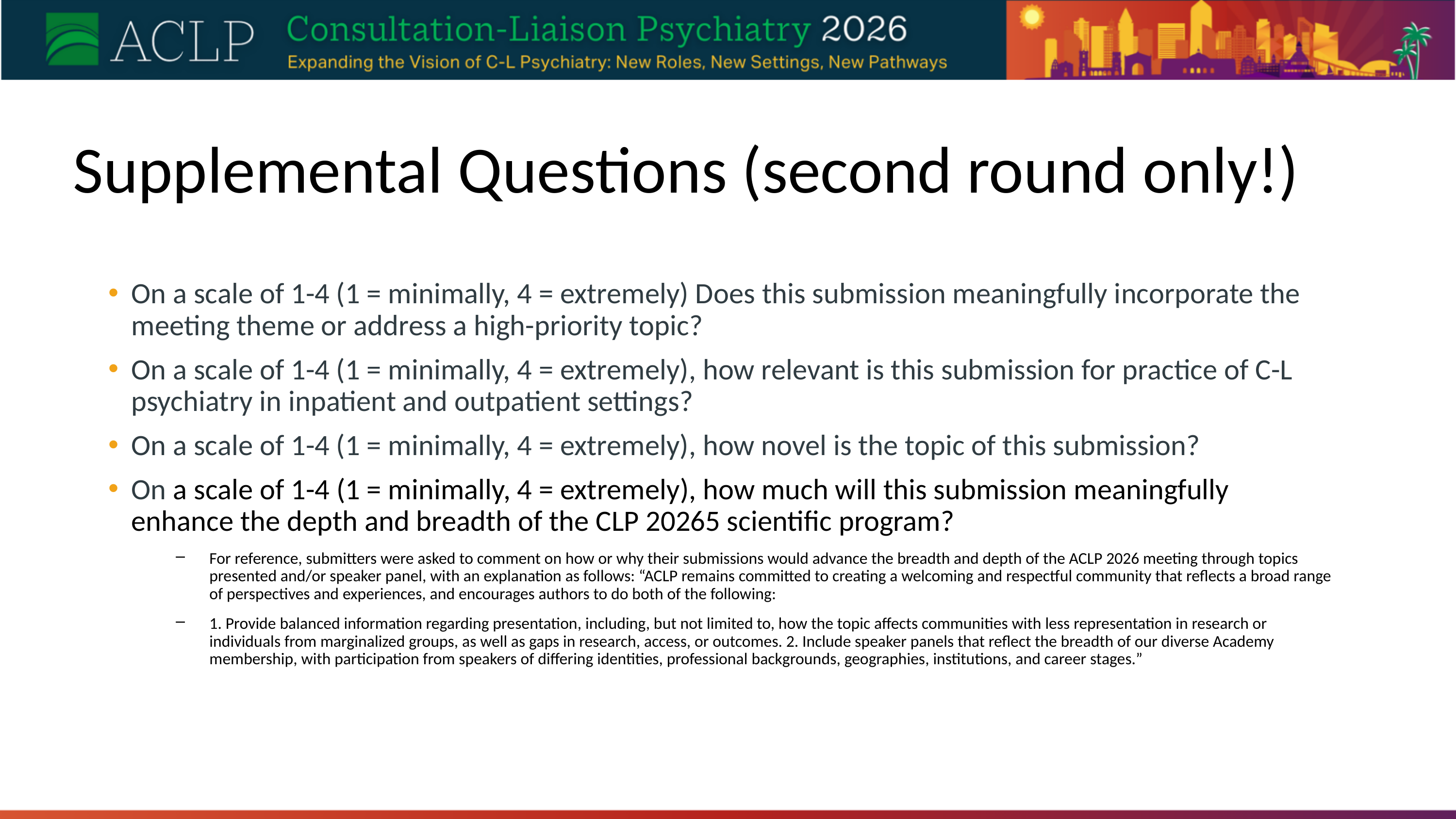

Supplemental Questions (second round only!)

On a scale of 1-4 (1 = minimally, 4 = extremely) Does this submission meaningfully incorporate the meeting theme or address a high-priority topic?
On a scale of 1-4 (1 = minimally, 4 = extremely), how relevant is this submission for practice of C-L psychiatry in inpatient and outpatient settings?
On a scale of 1-4 (1 = minimally, 4 = extremely), how novel is the topic of this submission?
On a scale of 1-4 (1 = minimally, 4 = extremely), how much will this submission meaningfully enhance the depth and breadth of the CLP 20265 scientific program?
For reference, submitters were asked to comment on how or why their submissions would advance the breadth and depth of the ACLP 2026 meeting through topics presented and/or speaker panel, with an explanation as follows: “ACLP remains committed to creating a welcoming and respectful community that reflects a broad range of perspectives and experiences, and encourages authors to do both of the following:‎
1. Provide balanced information regarding presentation, including, but not limited to, how the topic affects communities with less representation in research or individuals from marginalized groups, as well as gaps in research, access, or outcomes.‎ ‎2. Include speaker panels that reflect the breadth of our diverse Academy membership, with participation from speakers of differing identities, professional backgrounds, geographies, institutions, and career stages.‎”